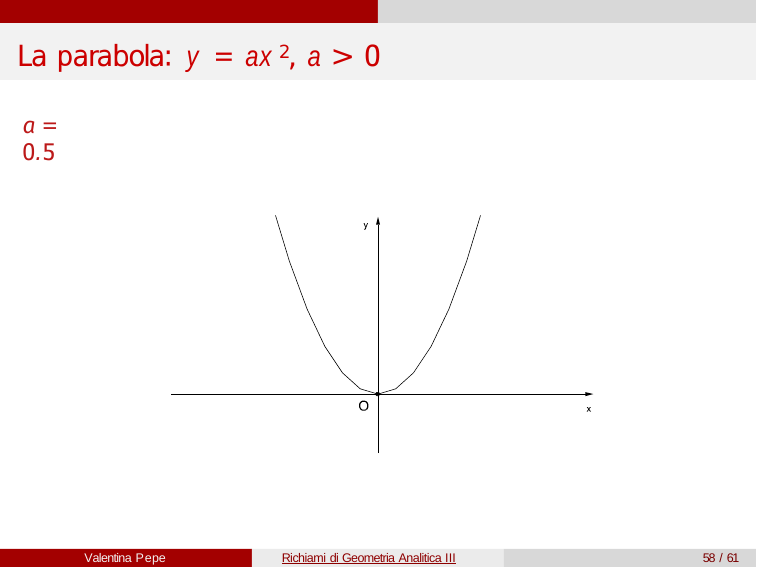

# La parabola: y  = ax 2, a > 0
a = 0.5

Valentina Pepe
Richiami di Geometria Analitica III
58 / 61